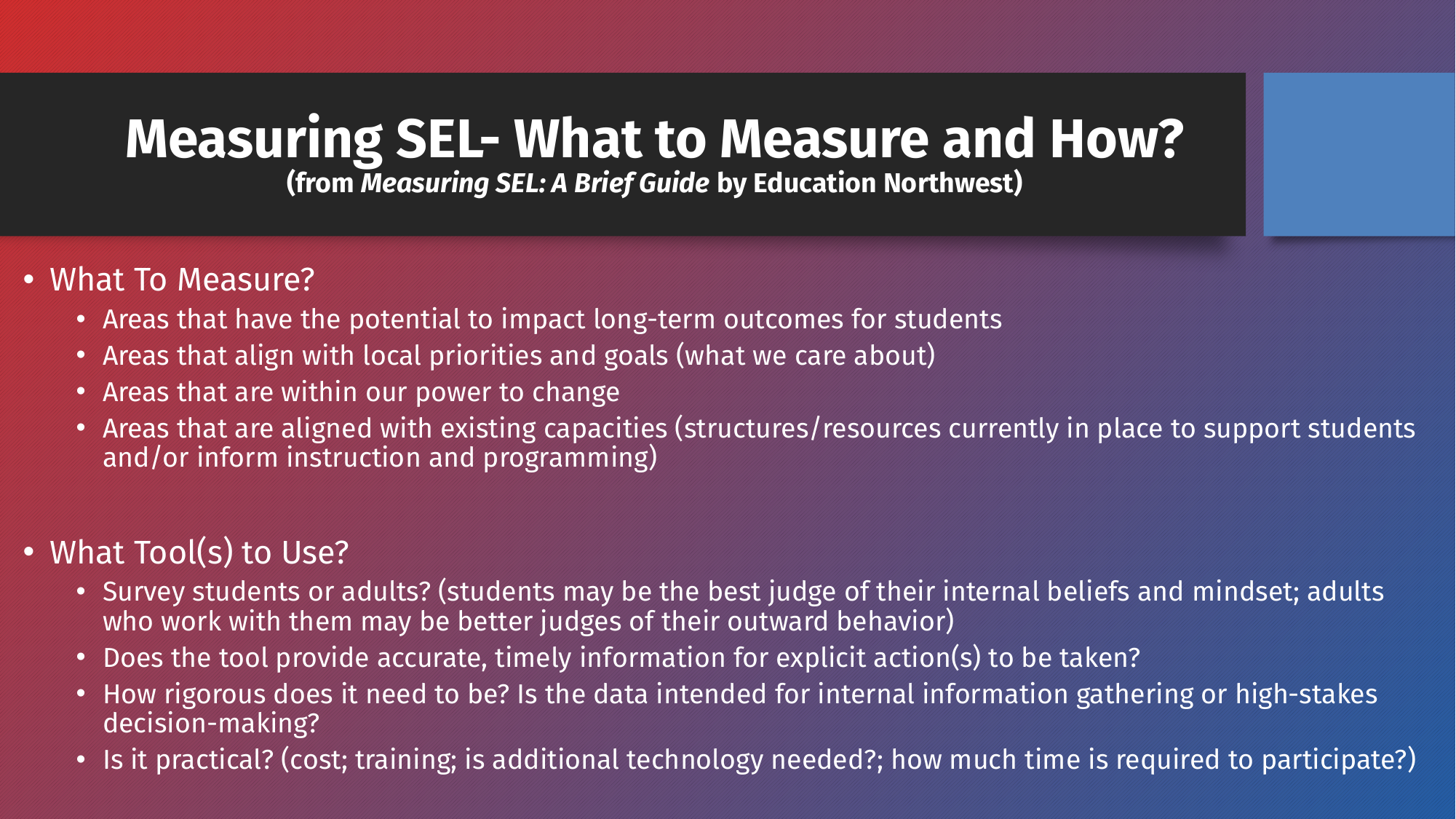

# Measuring SEL- What to Measure and How? (from Measuring SEL: A Brief Guide by Education Northwest)
What To Measure?
Areas that have the potential to impact long-term outcomes for students
Areas that align with local priorities and goals (what we care about)
Areas that are within our power to change
Areas that are aligned with existing capacities (structures/resources currently in place to support students and/or inform instruction and programming)

What Tool(s) to Use?
Survey students or adults? (students may be the best judge of their internal beliefs and mindset; adults who work with them may be better judges of their outward behavior)
Does the tool provide accurate, timely information for explicit action(s) to be taken?
How rigorous does it need to be? Is the data intended for internal information gathering or high-stakes decision-making?
Is it practical? (cost; training; is additional technology needed?; how much time is required to participate?)